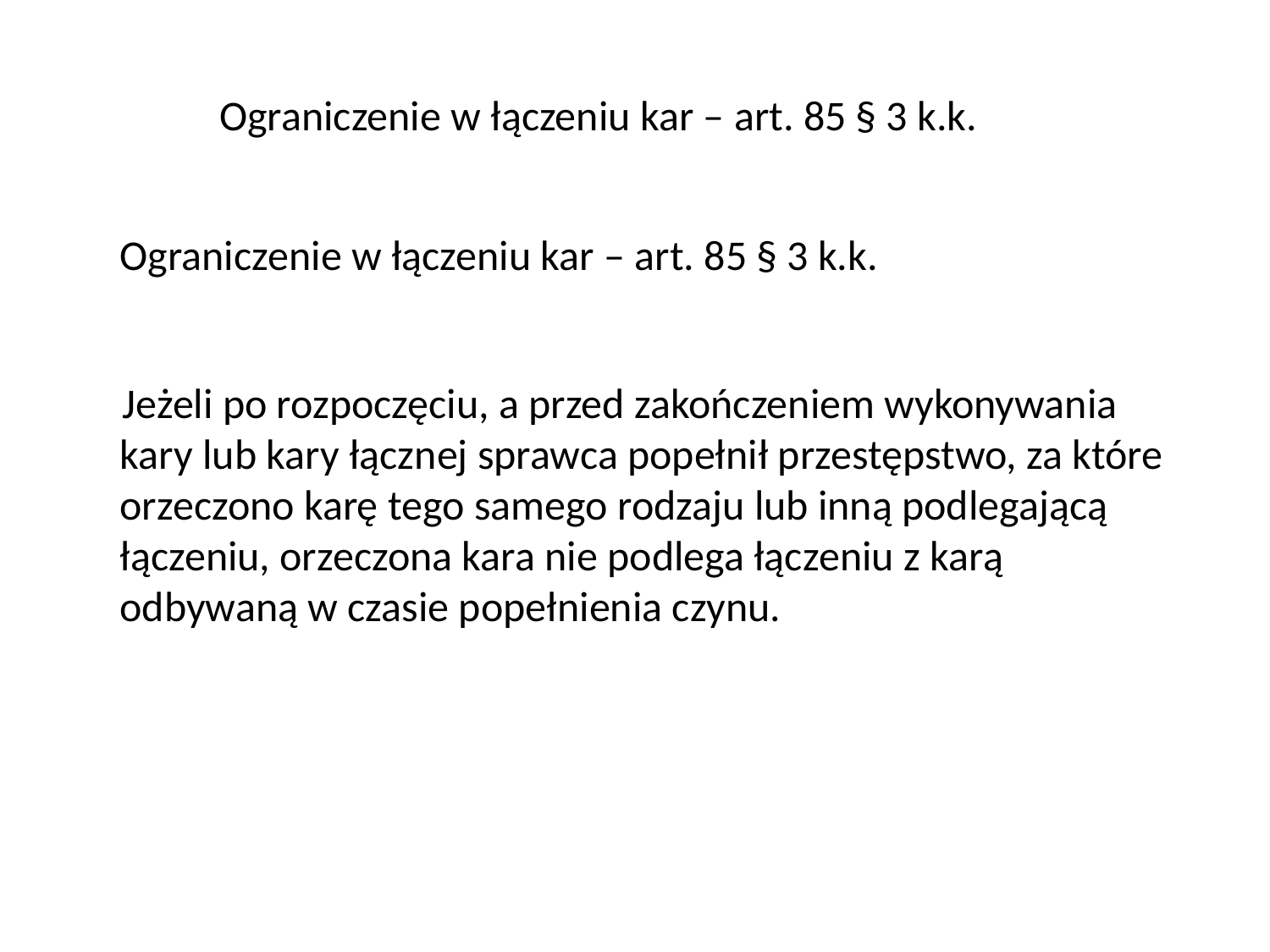

# Ograniczenie w łączeniu kar – art. 85 § 3 k.k.

	Ograniczenie w łączeniu kar – art. 85 § 3 k.k.

       Jeżeli po rozpoczęciu, a przed zakończeniem wykonywania kary lub kary łącznej sprawca popełnił przestępstwo, za które orzeczono karę tego samego rodzaju lub inną podlegającą łączeniu, orzeczona kara nie podlega łączeniu z karą odbywaną w czasie popełnienia czynu.